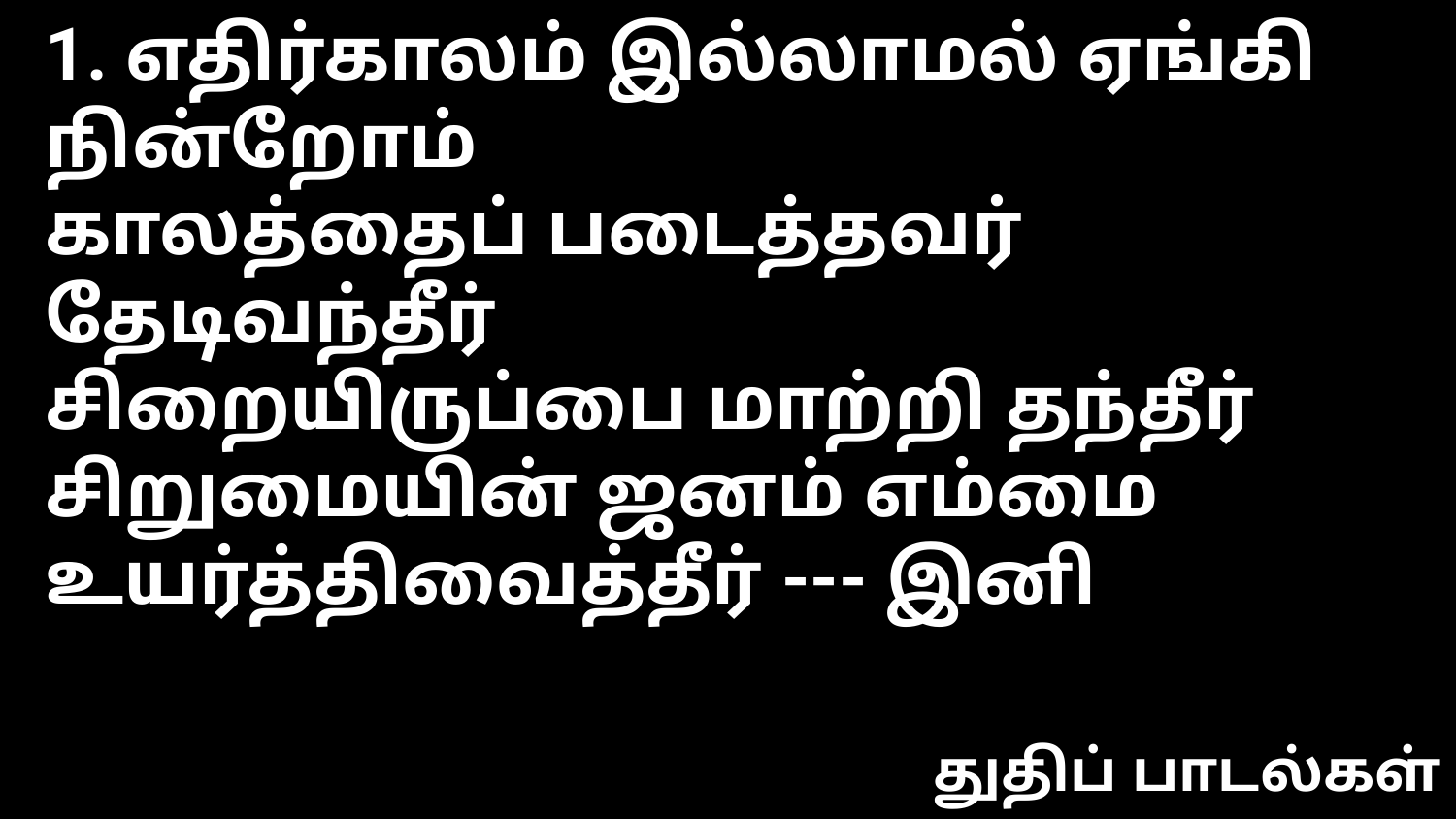

1. எதிர்காலம் இல்லாமல் ஏங்கி நின்றோம்
காலத்தைப் படைத்தவர் தேடிவந்தீர்
சிறையிருப்பை மாற்றி தந்தீர்
சிறுமையின் ஜனம் எம்மை உயர்த்திவைத்தீர் --- இனி

துதிப் பாடல்கள்